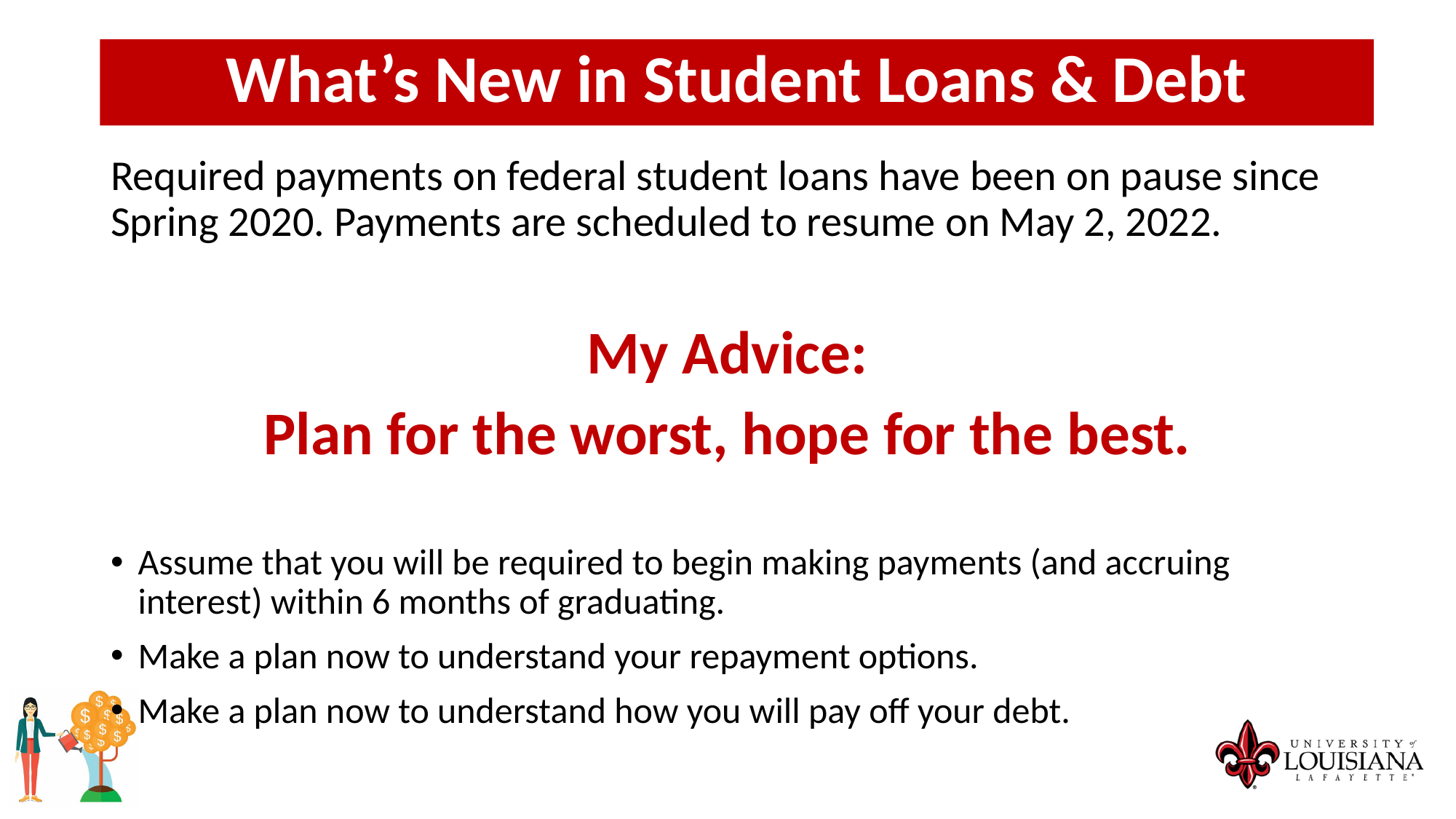

What’s New in Student Loans & Debt
Required payments on federal student loans have been on pause since Spring 2020. Payments are scheduled to resume on May 2, 2022.

My Advice:
Plan for the worst, hope for the best.

Assume that you will be required to begin making payments (and accruing interest) within 6 months of graduating.
Make a plan now to understand your repayment options.
Make a plan now to understand how you will pay off your debt.